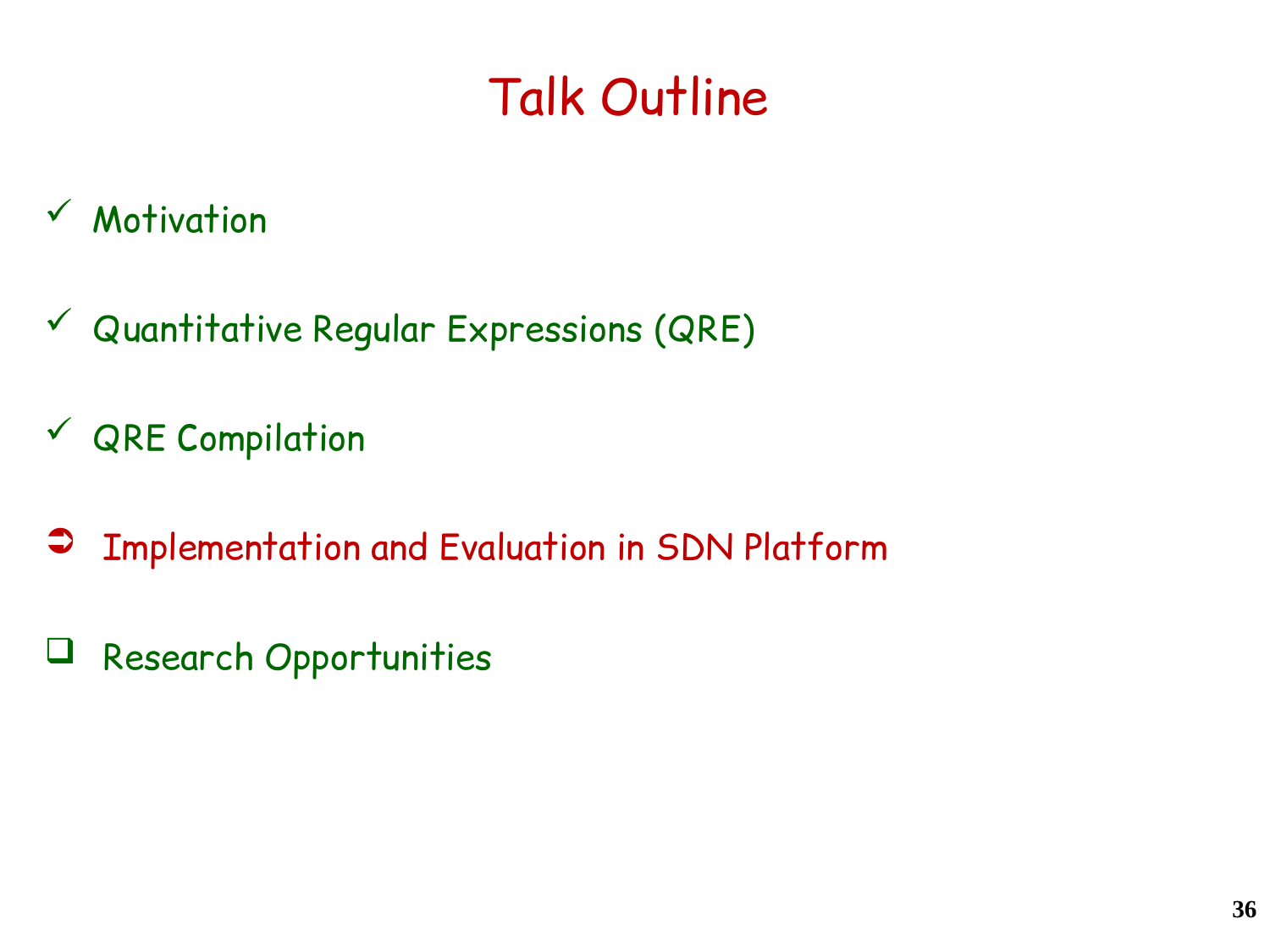

# Talk Outline
Motivation

Quantitative Regular Expressions (QRE)

QRE Compilation

 Implementation and Evaluation in SDN Platform

 Research Opportunities

36